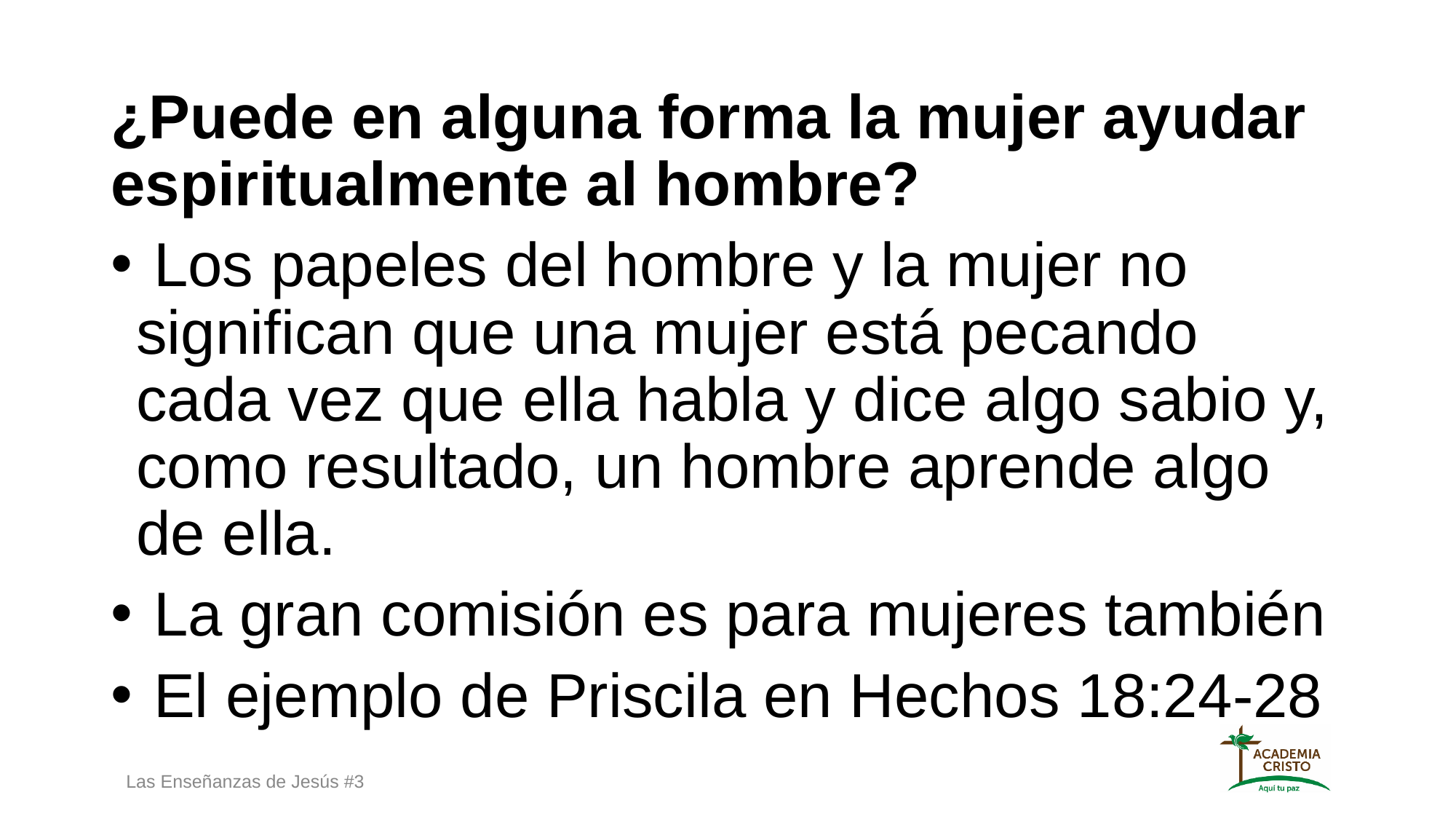

¿Puede en alguna forma la mujer ayudar espiritualmente al hombre?
 Los papeles del hombre y la mujer no significan que una mujer está pecando cada vez que ella habla y dice algo sabio y, como resultado, un hombre aprende algo de ella.
 La gran comisión es para mujeres también
 El ejemplo de Priscila en Hechos 18:24-28
Las Enseñanzas de Jesús #3